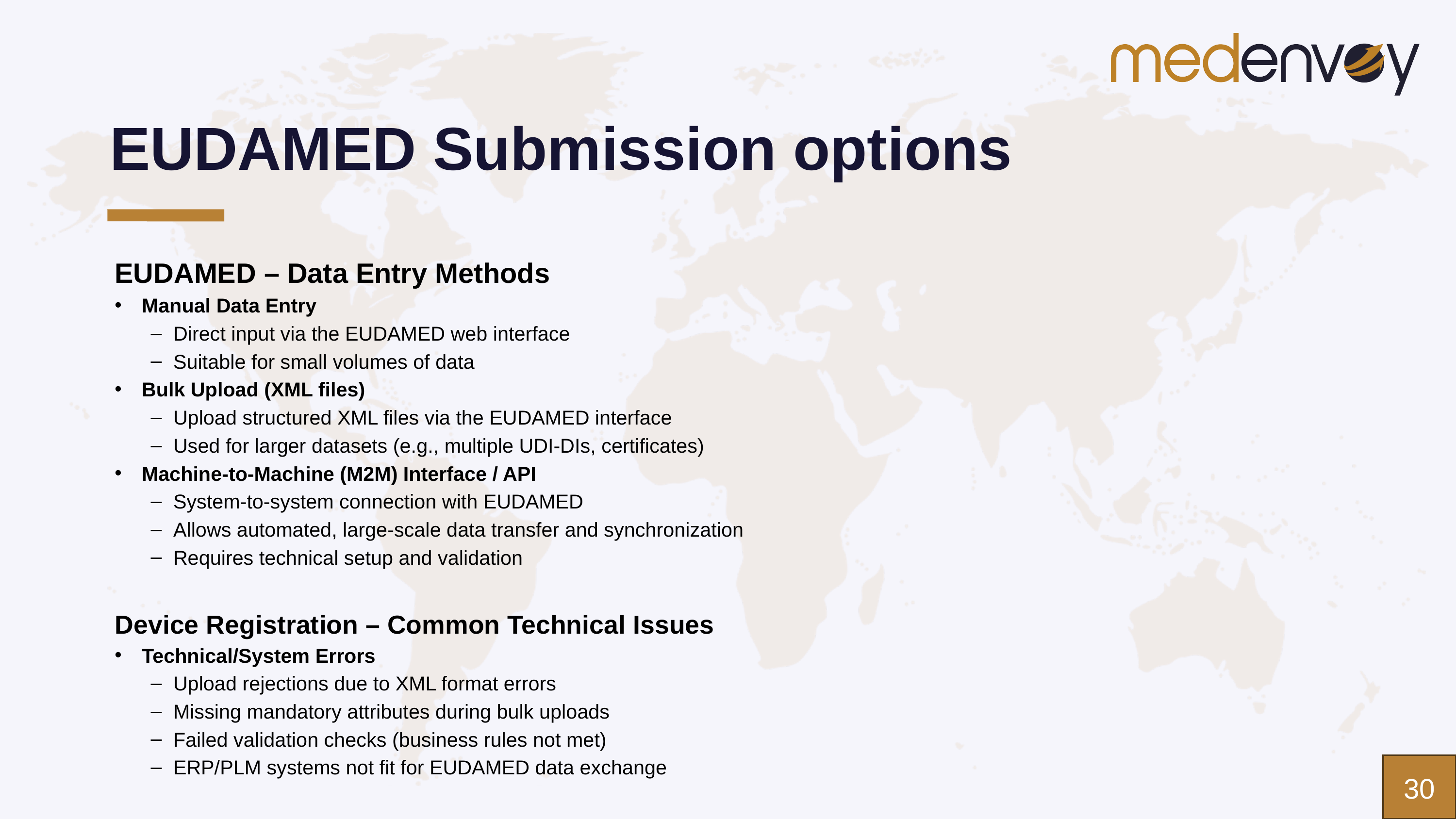

# EUDAMED Submission options
EUDAMED – Data Entry Methods
Manual Data Entry
Direct input via the EUDAMED web interface
Suitable for small volumes of data
Bulk Upload (XML files)
Upload structured XML files via the EUDAMED interface
Used for larger datasets (e.g., multiple UDI-DIs, certificates)
Machine-to-Machine (M2M) Interface / API
System-to-system connection with EUDAMED
Allows automated, large-scale data transfer and synchronization
Requires technical setup and validation

Device Registration – Common Technical Issues
Technical/System Errors
Upload rejections due to XML format errors
Missing mandatory attributes during bulk uploads
Failed validation checks (business rules not met)
ERP/PLM systems not fit for EUDAMED data exchange
30